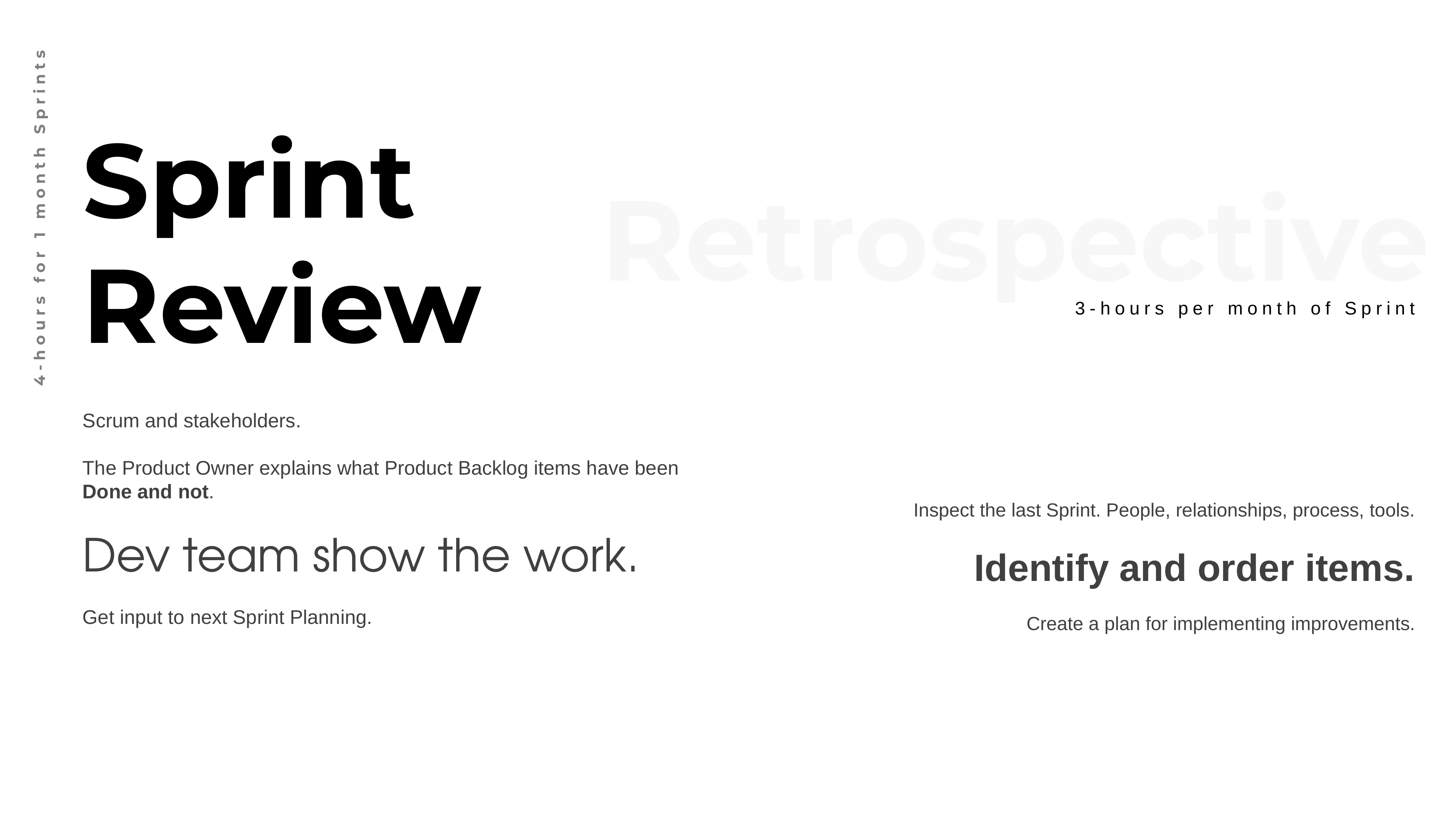

Sprint Review
Retrospective
4-hours for 1 month Sprints
3-hours per month of Sprint
Scrum and stakeholders.

The Product Owner explains what Product Backlog items have been Done and not.

Dev team show the work.

Get input to next Sprint Planning.
Inspect the last Sprint. People, relationships, process, tools.

Identify and order items.

Create a plan for implementing improvements.